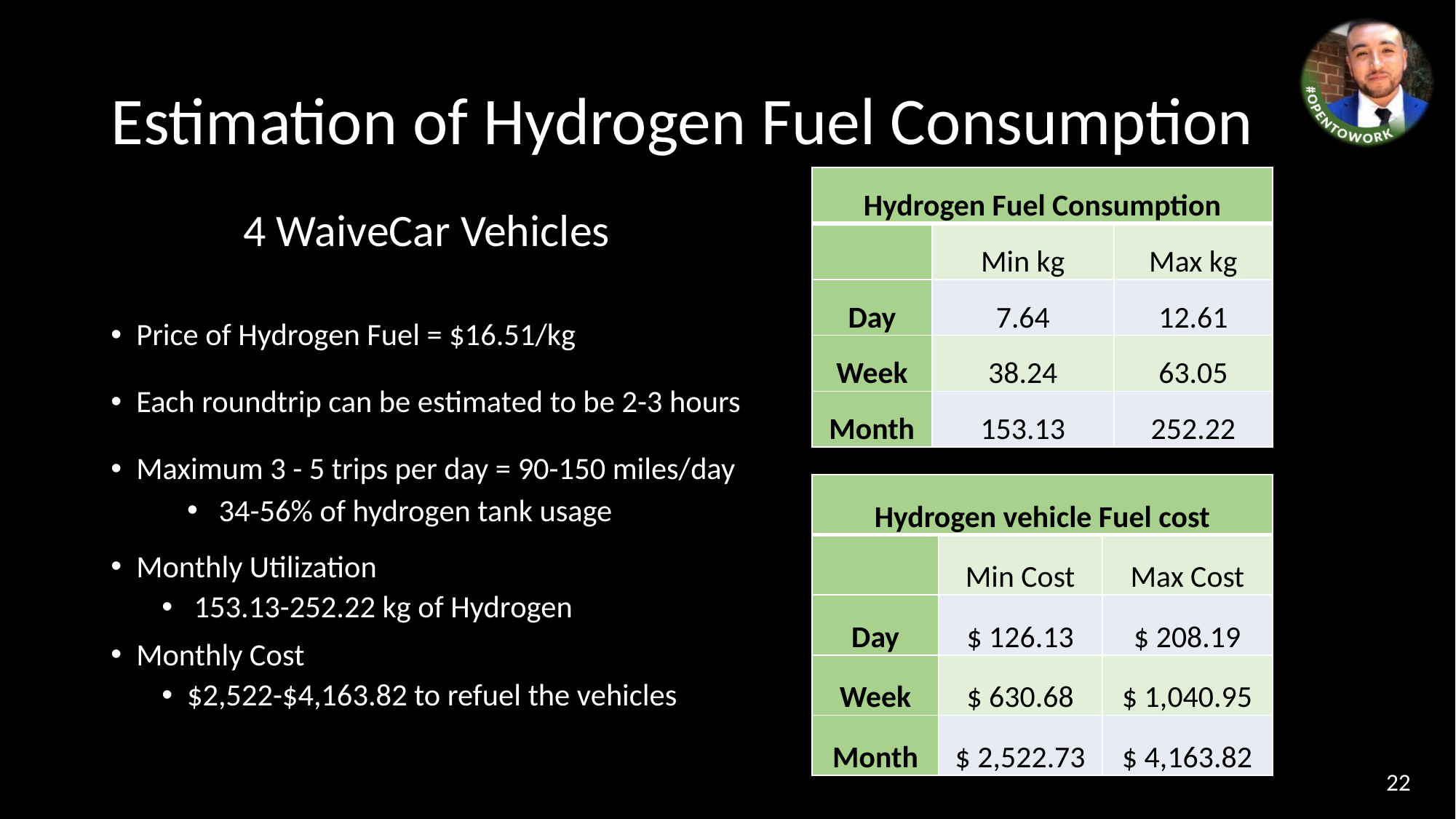

# Estimation of Hydrogen Fuel Consumption
| Hydrogen Fuel Consumption |  |  |
| --- | --- | --- |
|  | Min kg | Max kg |
| Day | 7.64 | 12.61 |
| Week | 38.24 | 63.05 |
| Month | 153.13 | 252.22 |
4 WaiveCar Vehicles

Price of Hydrogen Fuel = $16.51/kg

Each roundtrip can be estimated to be 2-3 hours

Maximum 3 - 5 trips per day = 90-150 miles/day
34-56% of hydrogen tank usage
Monthly Utilization
 153.13-252.22 kg of Hydrogen
Monthly Cost
$2,522-$4,163.82 to refuel the vehicles
| Hydrogen vehicle Fuel cost |  |  |
| --- | --- | --- |
|  | Min Cost | Max Cost |
| Day | $ 126.13 | $ 208.19 |
| Week | $ 630.68 | $ 1,040.95 |
| Month | $ 2,522.73 | $ 4,163.82 |
22